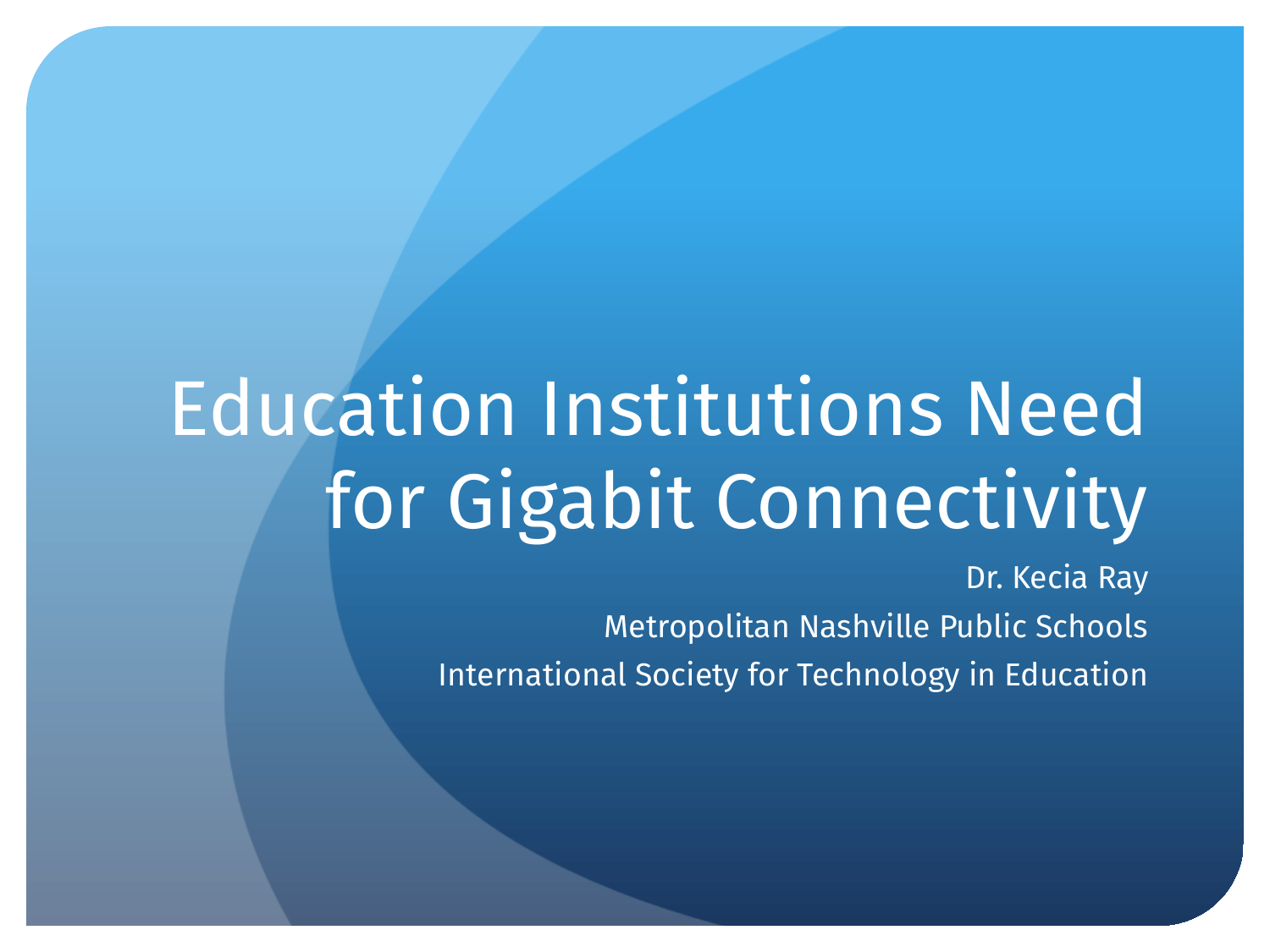

# Education Institutions Need for Gigabit Connectivity
Dr. Kecia Ray
Metropolitan Nashville Public Schools
International Society for Technology in Education